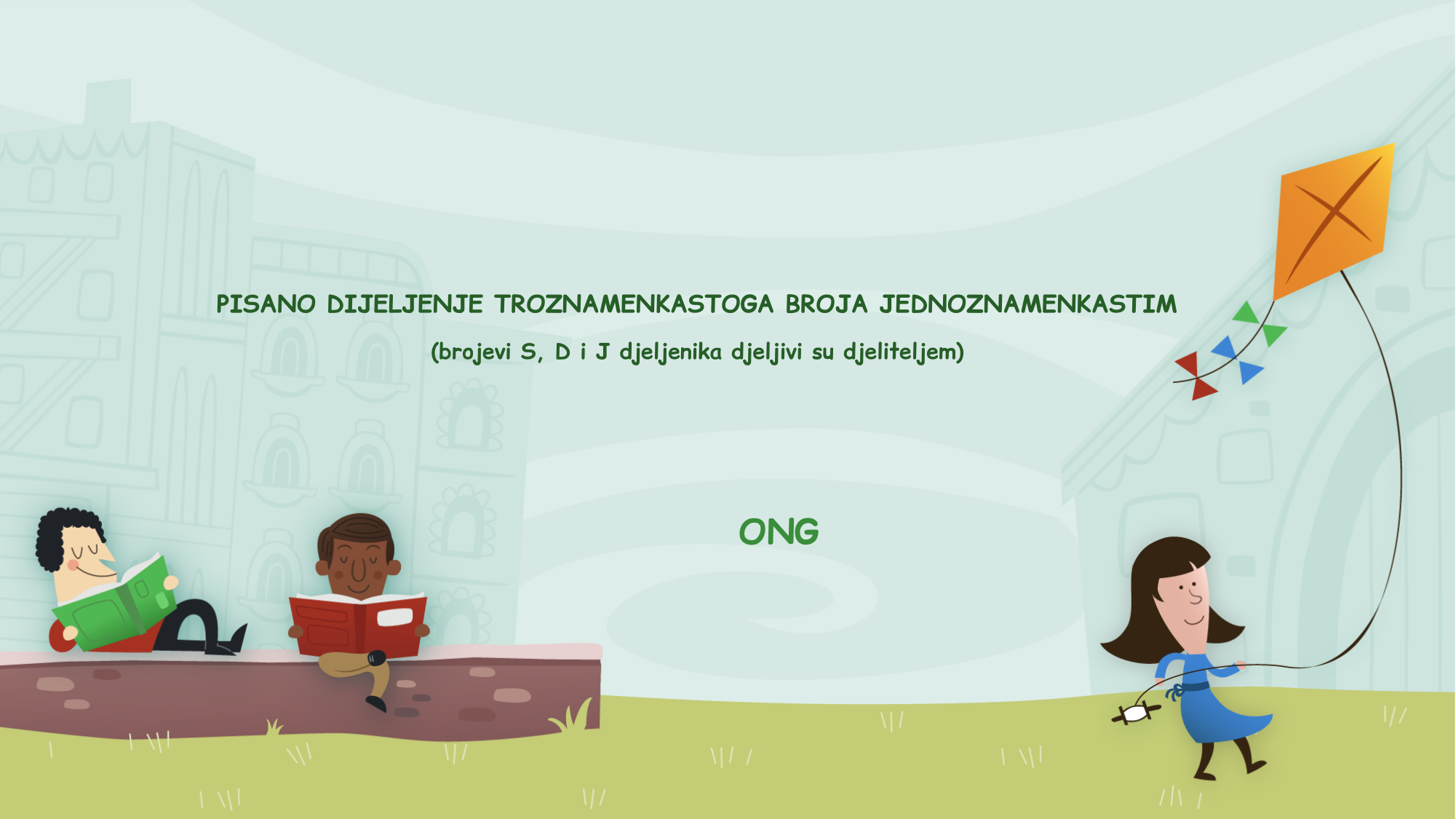

# PISANO DIJELJENJE TROZNAMENKASTOGA BROJA JEDNOZNAMENKASTIM (brojevi S, D i J djeljenika djeljivi su djeliteljem)

ONG